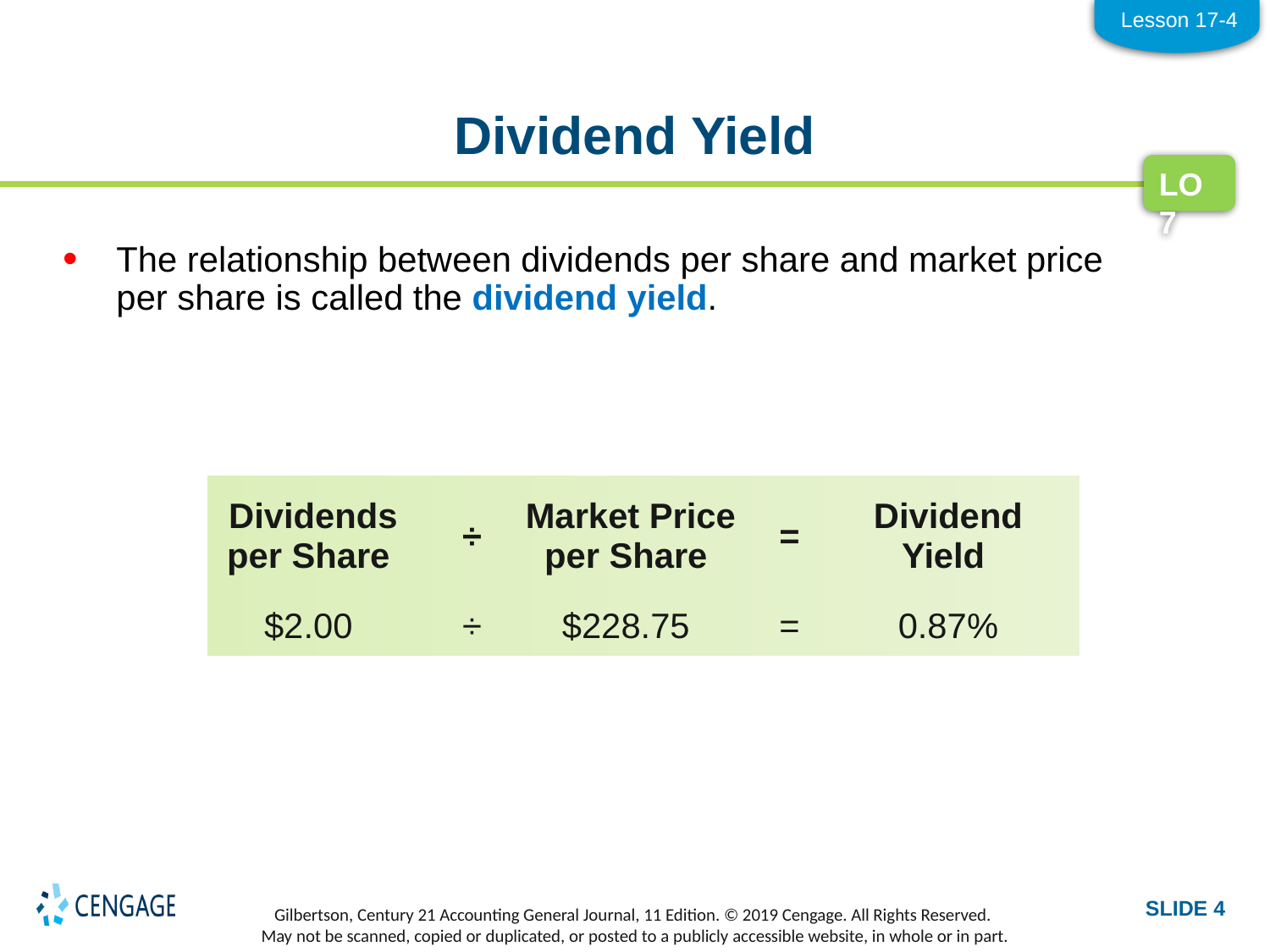

Lesson 17-4
# Dividend Yield
LO7
The relationship between dividends per share and market price
per share is called the dividend yield.
| Dividends per Share | ÷ | Market Price per Share | = | Dividend Yield |
| --- | --- | --- | --- | --- |

| $2.00 | ÷ | $228.75 | = | 0.87% |
| --- | --- | --- | --- | --- |
SLIDE 4